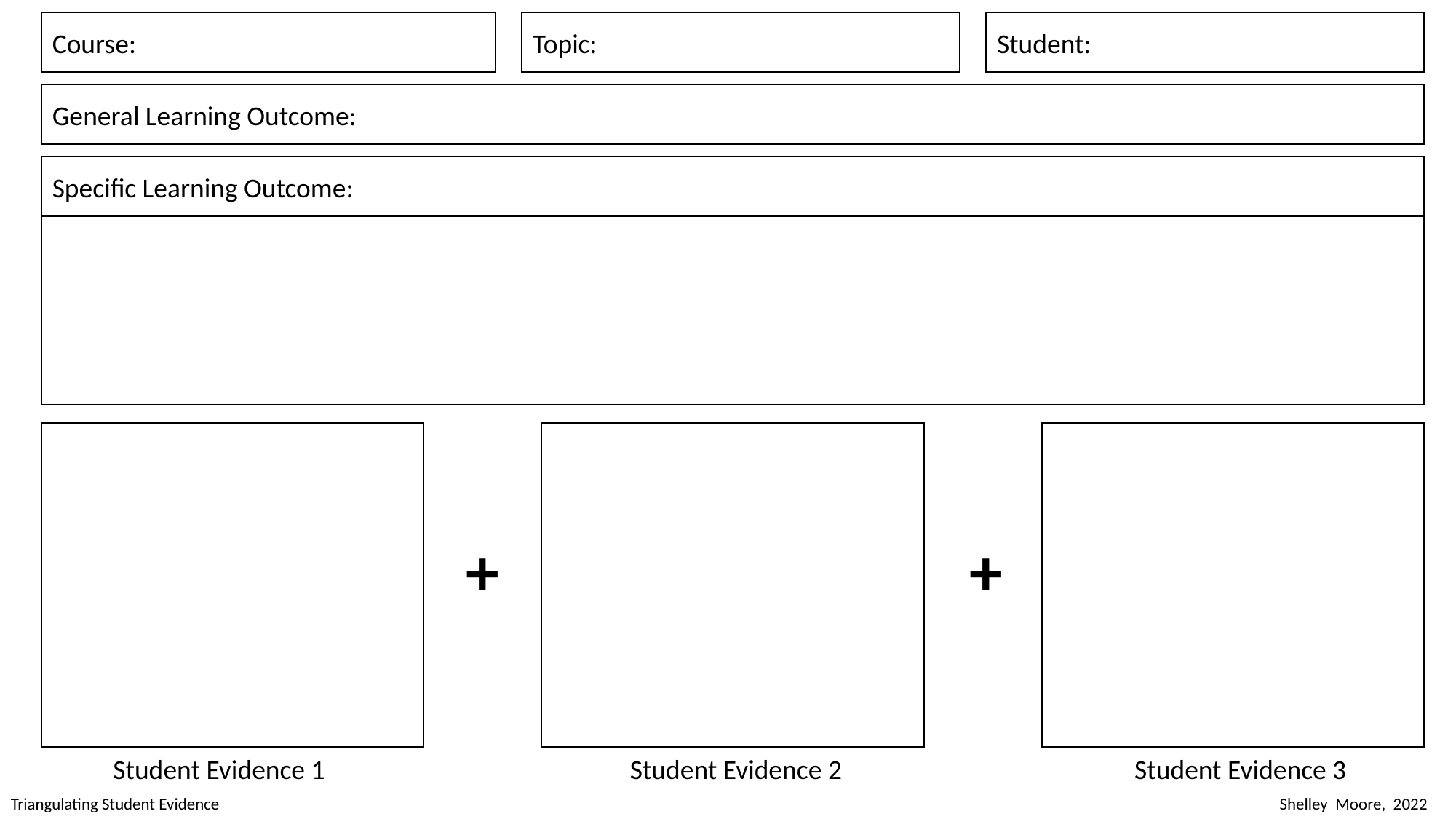

Student:
Topic:
Course:
General Learning Outcome:
Specific Learning Outcome:

+
+
Student Evidence 1
Student Evidence 2
Student Evidence 3
Triangulating Student Evidence								        		                  Shelley  Moore,  2022